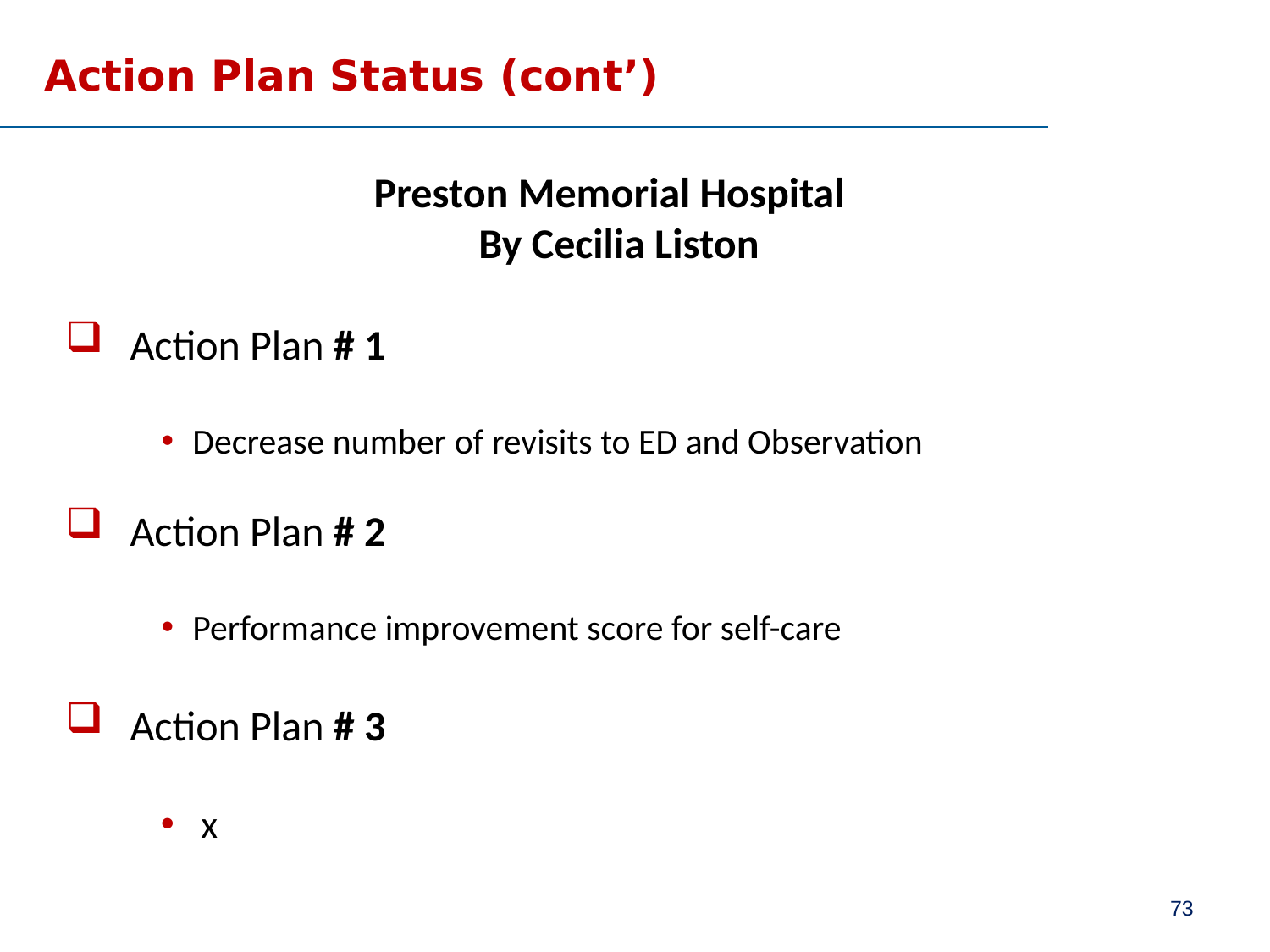

# Action Plan Status (cont’)
Preston Memorial Hospital
By Cecilia Liston

Action Plan # 1

Decrease number of revisits to ED and Observation

Action Plan # 2

Performance improvement score for self-care

Action Plan # 3

x

73